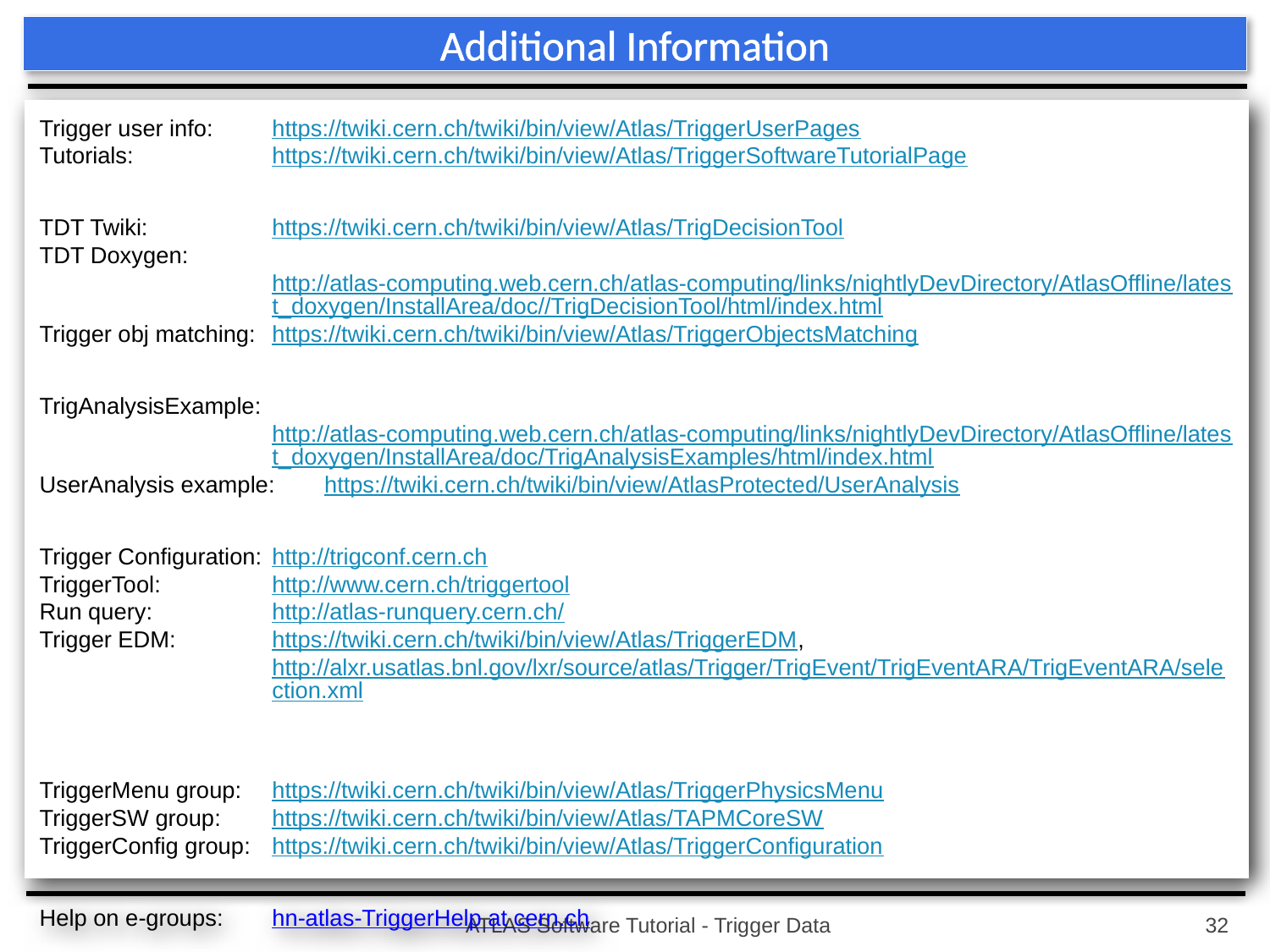

# Additional Information
Trigger user info: 	https://twiki.cern.ch/twiki/bin/view/Atlas/TriggerUserPages
Tutorials: 	https://twiki.cern.ch/twiki/bin/view/Atlas/TriggerSoftwareTutorialPage

TDT Twiki: 	https://twiki.cern.ch/twiki/bin/view/Atlas/TrigDecisionTool
TDT Doxygen: 	http://atlas-computing.web.cern.ch/atlas-computing/links/nightlyDevDirectory/AtlasOffline/latest_doxygen/InstallArea/doc//TrigDecisionTool/html/index.html
Trigger obj matching:	https://twiki.cern.ch/twiki/bin/view/Atlas/TriggerObjectsMatching

TrigAnalysisExample:	http://atlas-computing.web.cern.ch/atlas-computing/links/nightlyDevDirectory/AtlasOffline/latest_doxygen/InstallArea/doc/TrigAnalysisExamples/html/index.html
UserAnalysis example: 	https://twiki.cern.ch/twiki/bin/view/AtlasProtected/UserAnalysis

Trigger Configuration:	http://trigconf.cern.ch
TriggerTool:	http://www.cern.ch/triggertool
Run query:	http://atlas-runquery.cern.ch/
Trigger EDM: 	https://twiki.cern.ch/twiki/bin/view/Atlas/TriggerEDM, http://alxr.usatlas.bnl.gov/lxr/source/atlas/Trigger/TrigEvent/TrigEventARA/TrigEventARA/selection.xml

TriggerMenu group: 	https://twiki.cern.ch/twiki/bin/view/Atlas/TriggerPhysicsMenu
TriggerSW group:	https://twiki.cern.ch/twiki/bin/view/Atlas/TAPMCoreSW
TriggerConfig group: 	https://twiki.cern.ch/twiki/bin/view/Atlas/TriggerConfiguration

Help on e-groups: 	hn-atlas-TriggerHelp at cern.ch

ATLAS Software Tutorial - Trigger Data
32